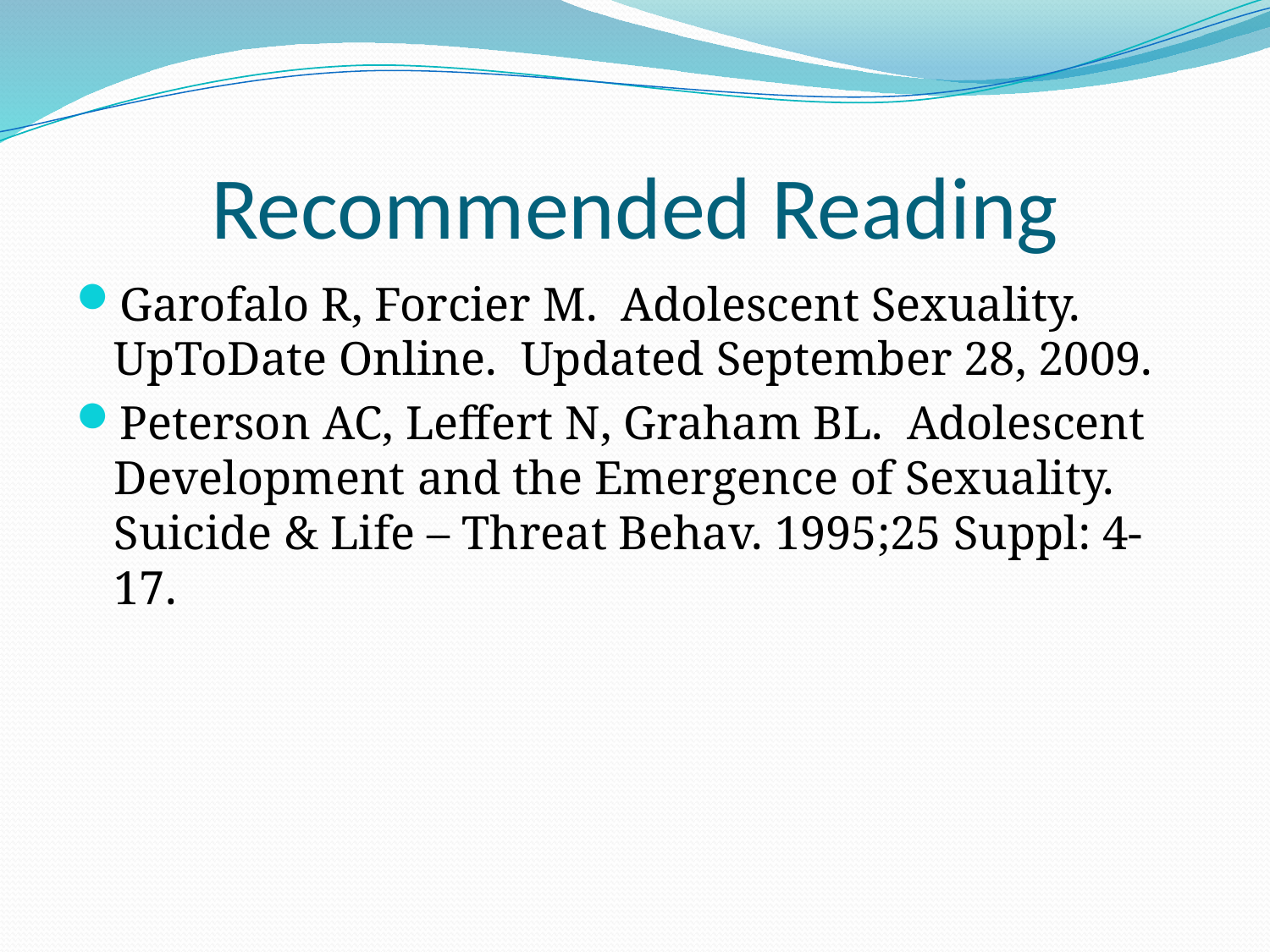

# Recommended Reading
Garofalo R, Forcier M.  Adolescent Sexuality.  UpToDate Online.  Updated September 28, 2009.
Peterson AC, Leffert N, Graham BL.  Adolescent Development and the Emergence of Sexuality.  Suicide & Life – Threat Behav. 1995;25 Suppl: 4-17.